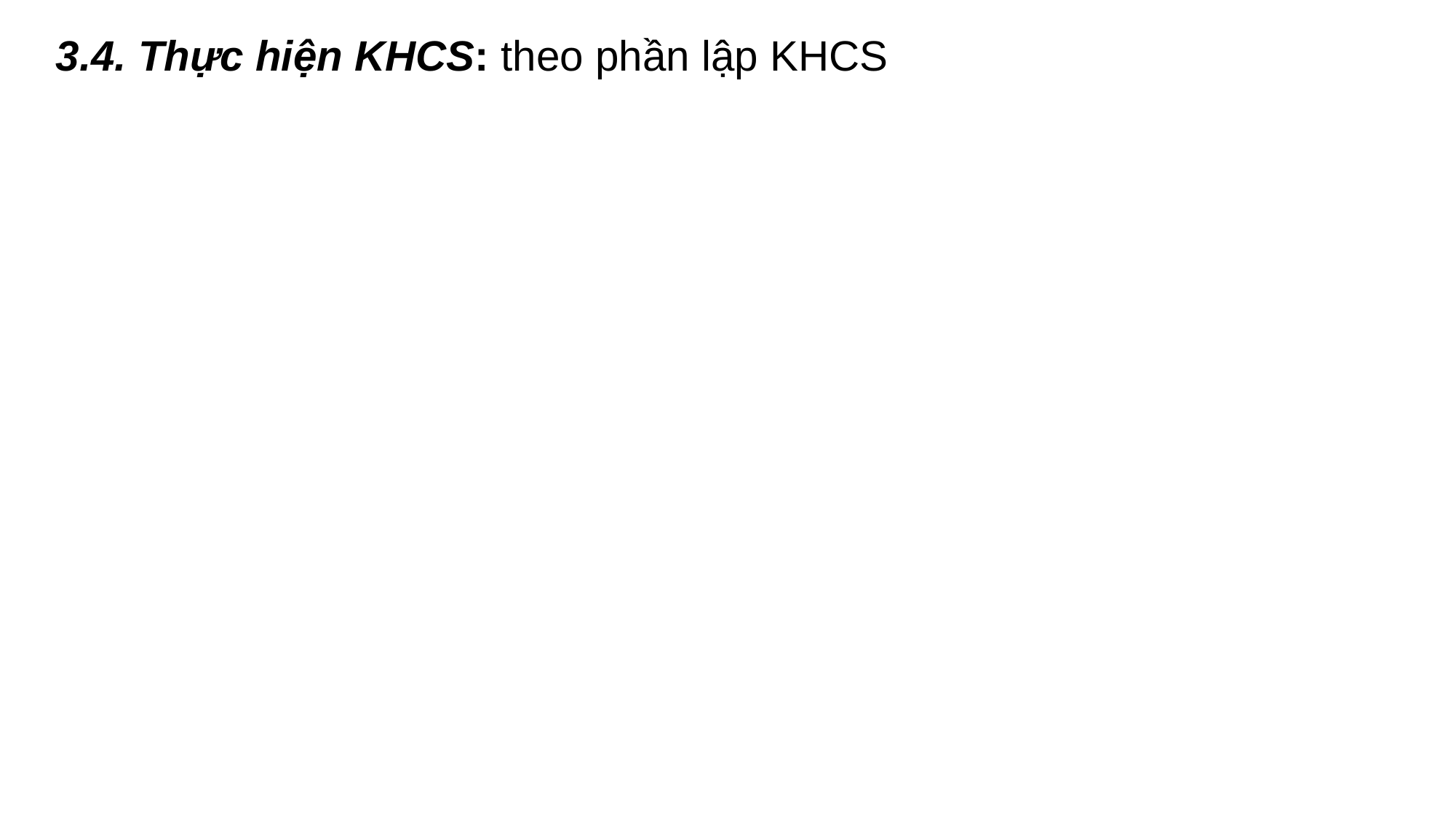

3.4. Thực hiện KHCS: theo phần lập KHCS